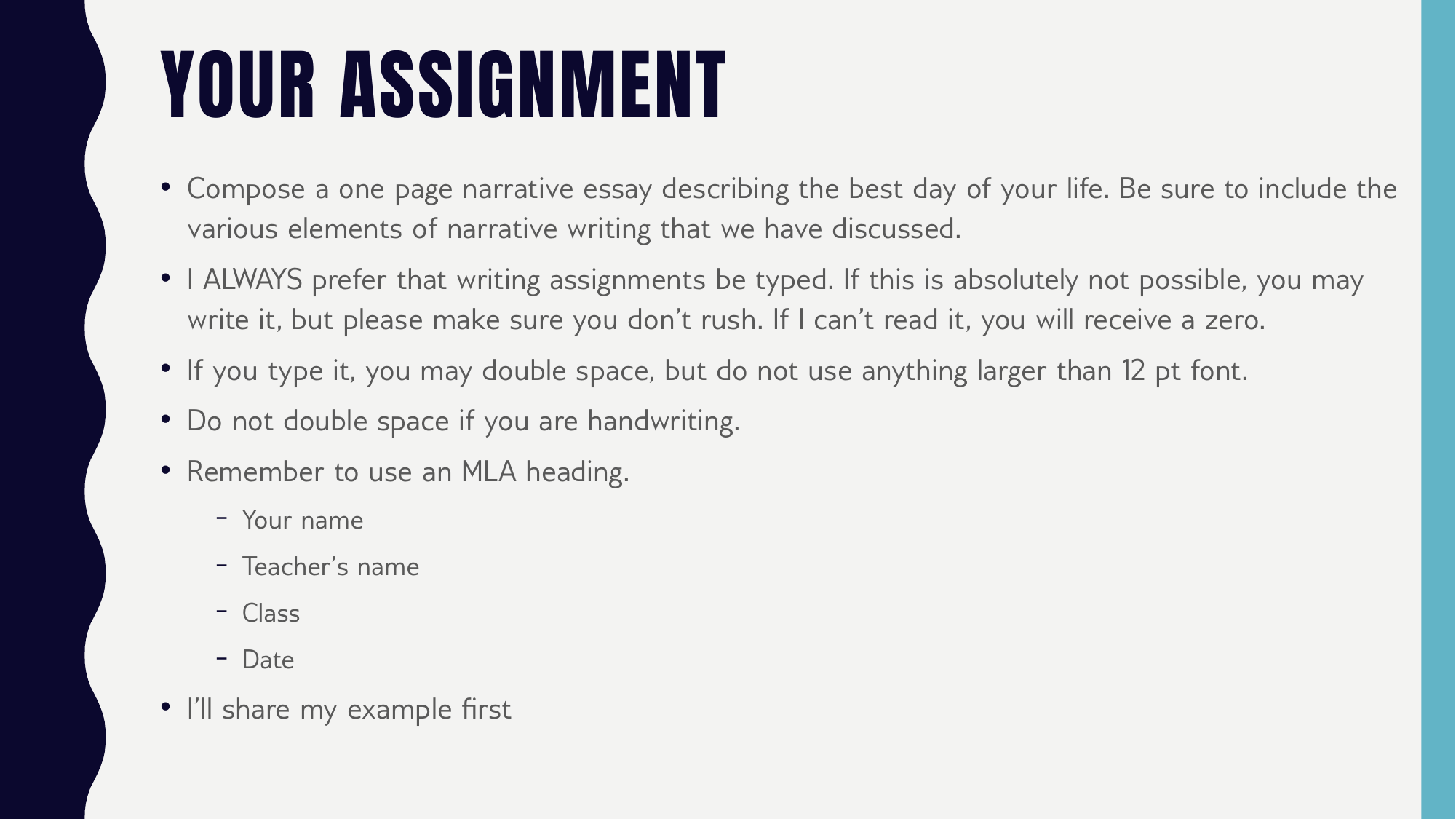

# Your assignment
Compose a one page narrative essay describing the best day of your life. Be sure to include the various elements of narrative writing that we have discussed.
I ALWAYS prefer that writing assignments be typed. If this is absolutely not possible, you may write it, but please make sure you don’t rush. If I can’t read it, you will receive a zero.
If you type it, you may double space, but do not use anything larger than 12 pt font.
Do not double space if you are handwriting.
Remember to use an MLA heading.
Your name
Teacher’s name
Class
Date
I’ll share my example first